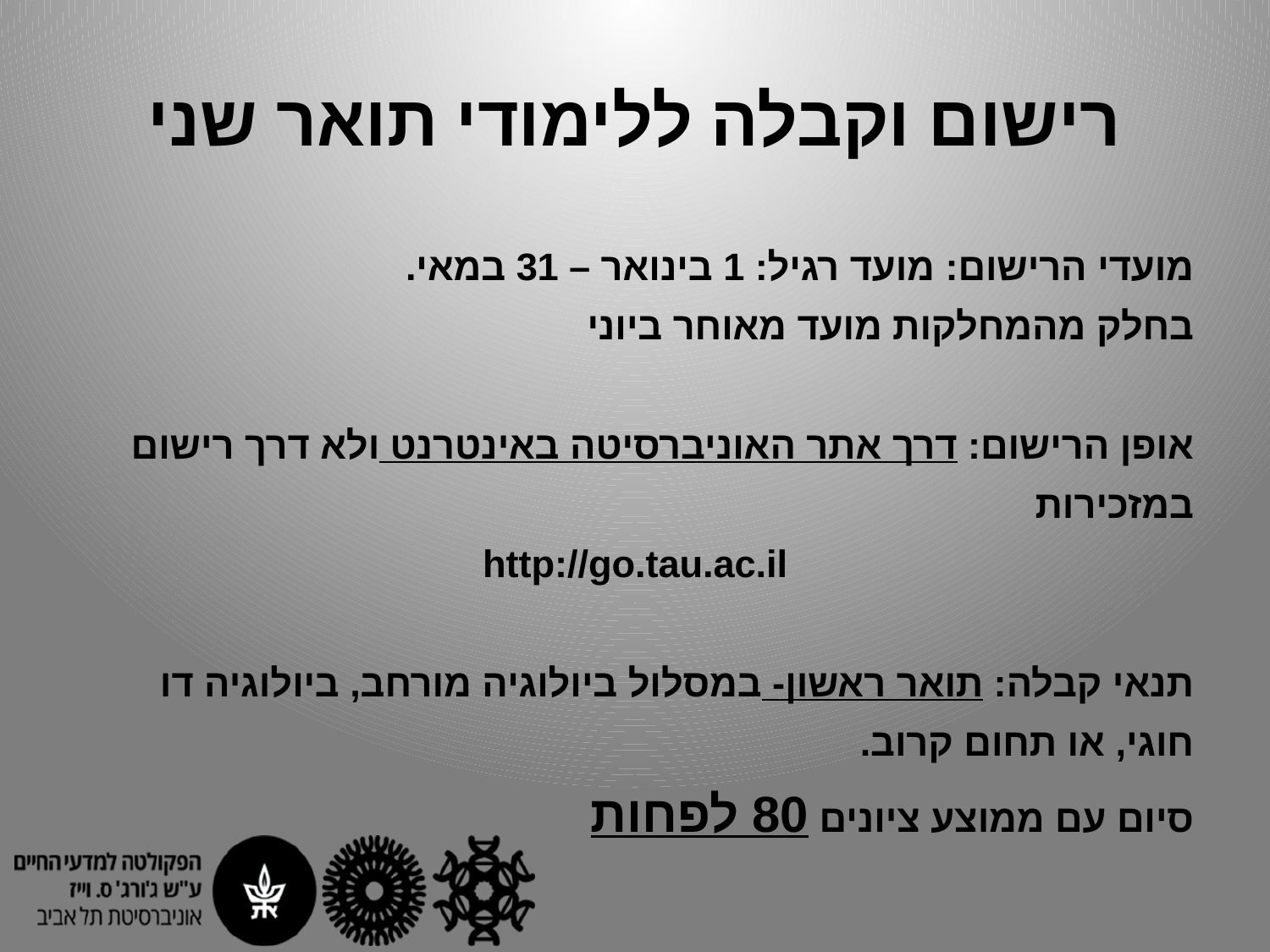

# רישום וקבלה ללימודי תואר שני
מועדי הרישום: מועד רגיל: 1 בינואר – 31 במאי.
	בחלק מהמחלקות מועד מאוחר ביוני

אופן הרישום: דרך אתר האוניברסיטה באינטרנט ולא דרך רישום במזכירות
http://go.tau.ac.il

תנאי קבלה: תואר ראשון- במסלול ביולוגיה מורחב, ביולוגיה דו חוגי, או תחום קרוב.
	סיום עם ממוצע ציונים 80 לפחות